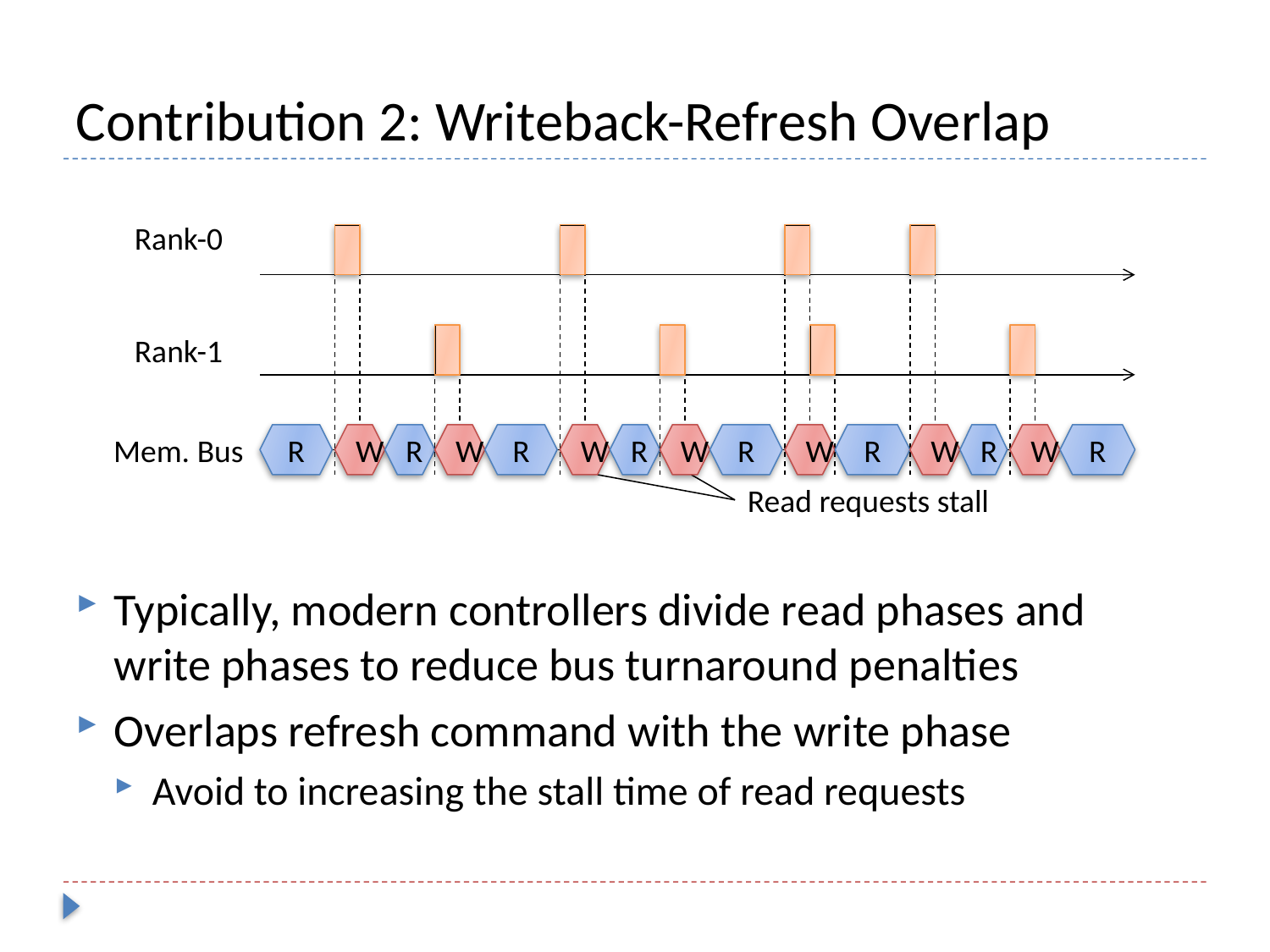

# Contribution 2: Writeback-Refresh Overlap
Rank-0

Rank-1
Mem. Bus
R
W
R
W
R
W
R
W
R
W
R
W
R
W
R
Read requests stall
Typically, modern controllers divide read phases and write phases to reduce bus turnaround penalties
Overlaps refresh command with the write phase
Avoid to increasing the stall time of read requests